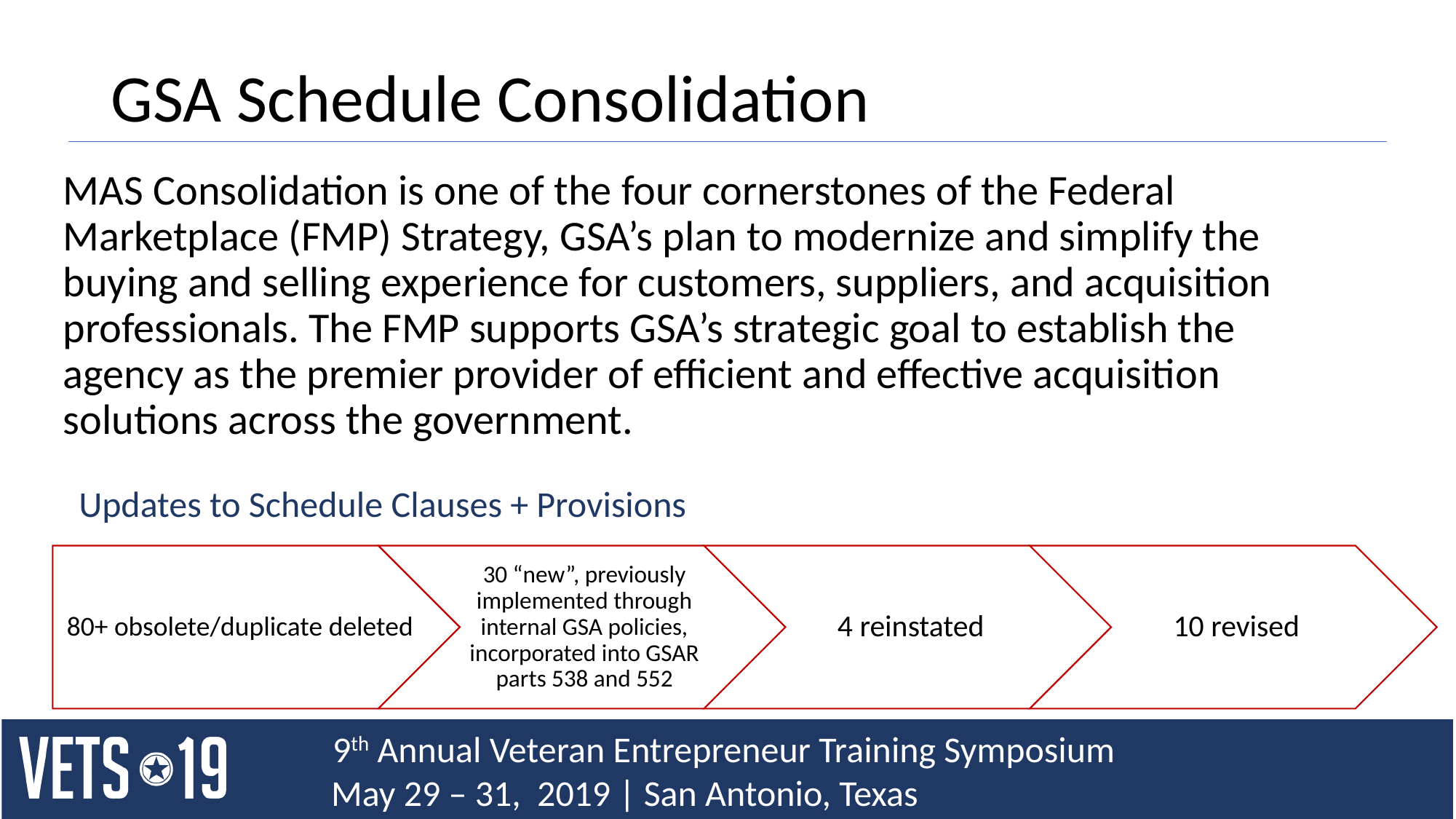

# GSA Schedule Consolidation
MAS Consolidation is one of the four cornerstones of the Federal Marketplace (FMP) Strategy, GSA’s plan to modernize and simplify the buying and selling experience for customers, suppliers, and acquisition professionals. The FMP supports GSA’s strategic goal to establish the agency as the premier provider of efficient and effective acquisition solutions across the government.
80+ obsolete/duplicate deleted
30 “new”, previously implemented through internal GSA policies, incorporated into GSAR parts 538 and 552
4 reinstated
10 revised
Updates to Schedule Clauses + Provisions